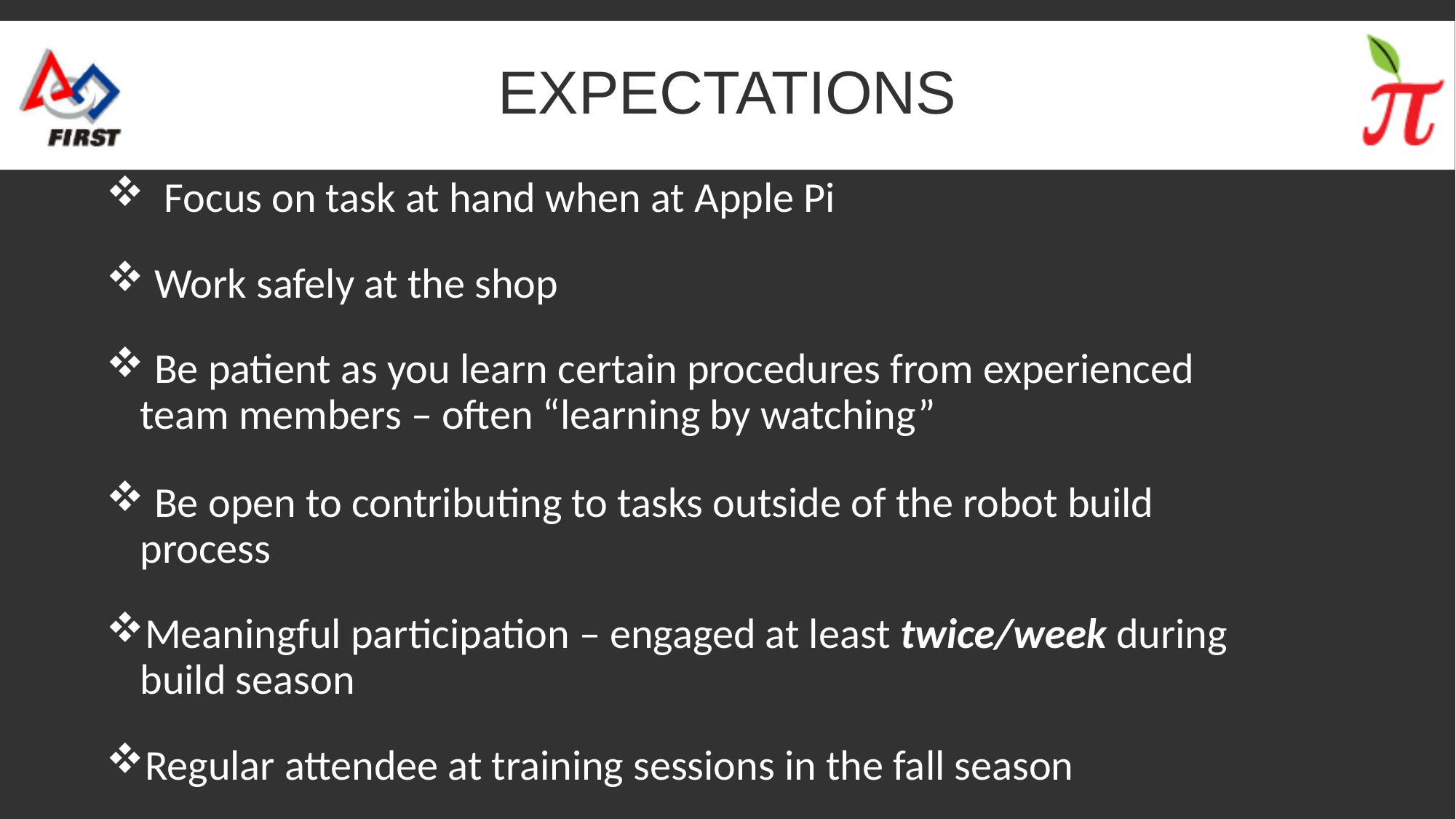

# expectations
  Focus on task at hand when at Apple Pi

 Work safely at the shop

 Be patient as you learn certain procedures from experienced team members – often “learning by watching”

 Be open to contributing to tasks outside of the robot build process

Meaningful participation – engaged at least twice/week during build season

Regular attendee at training sessions in the fall season